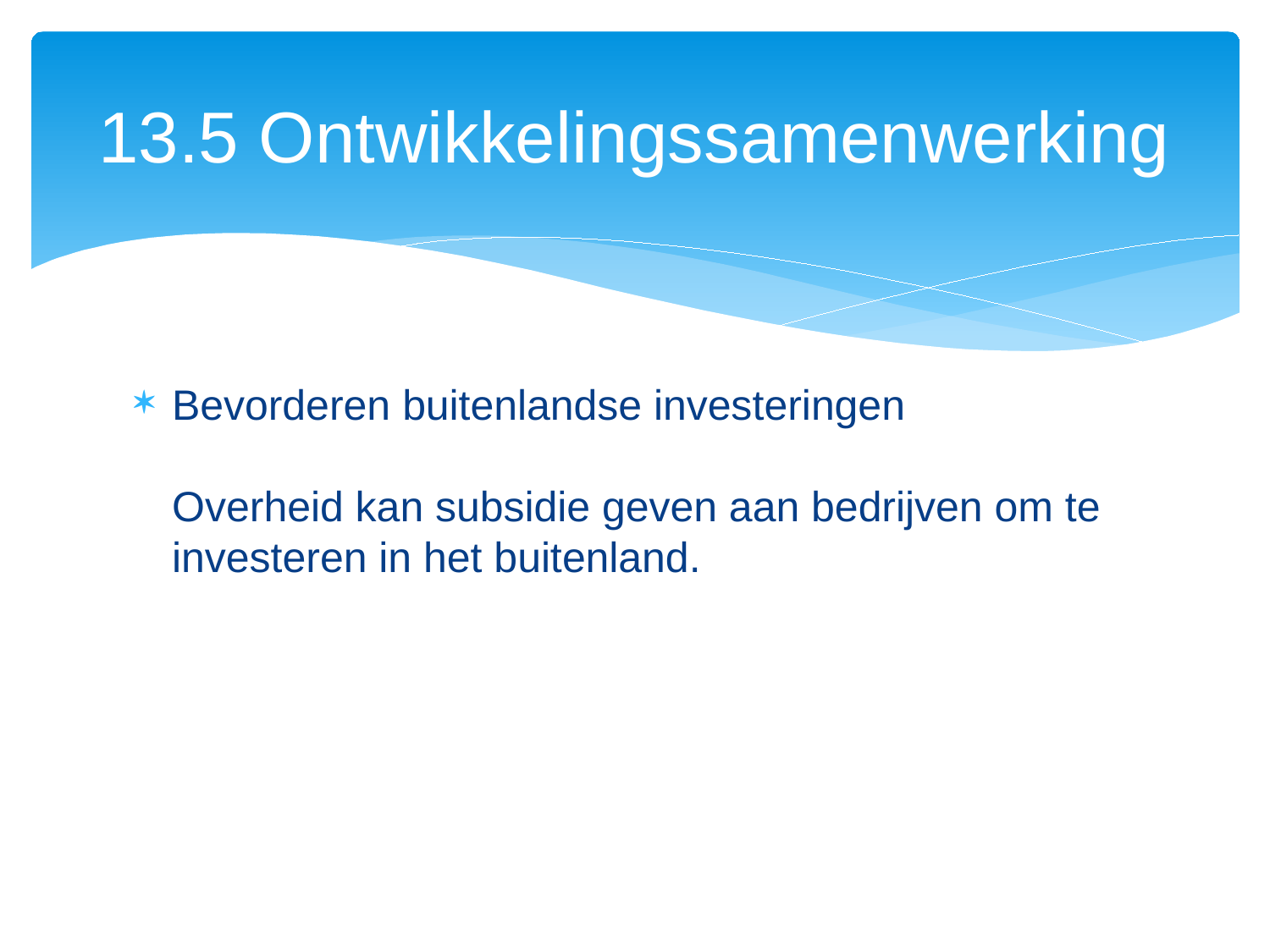

# 13.5 Ontwikkelingssamenwerking
Bevorderen buitenlandse investeringen
Overheid kan subsidie geven aan bedrijven om te investeren in het buitenland.